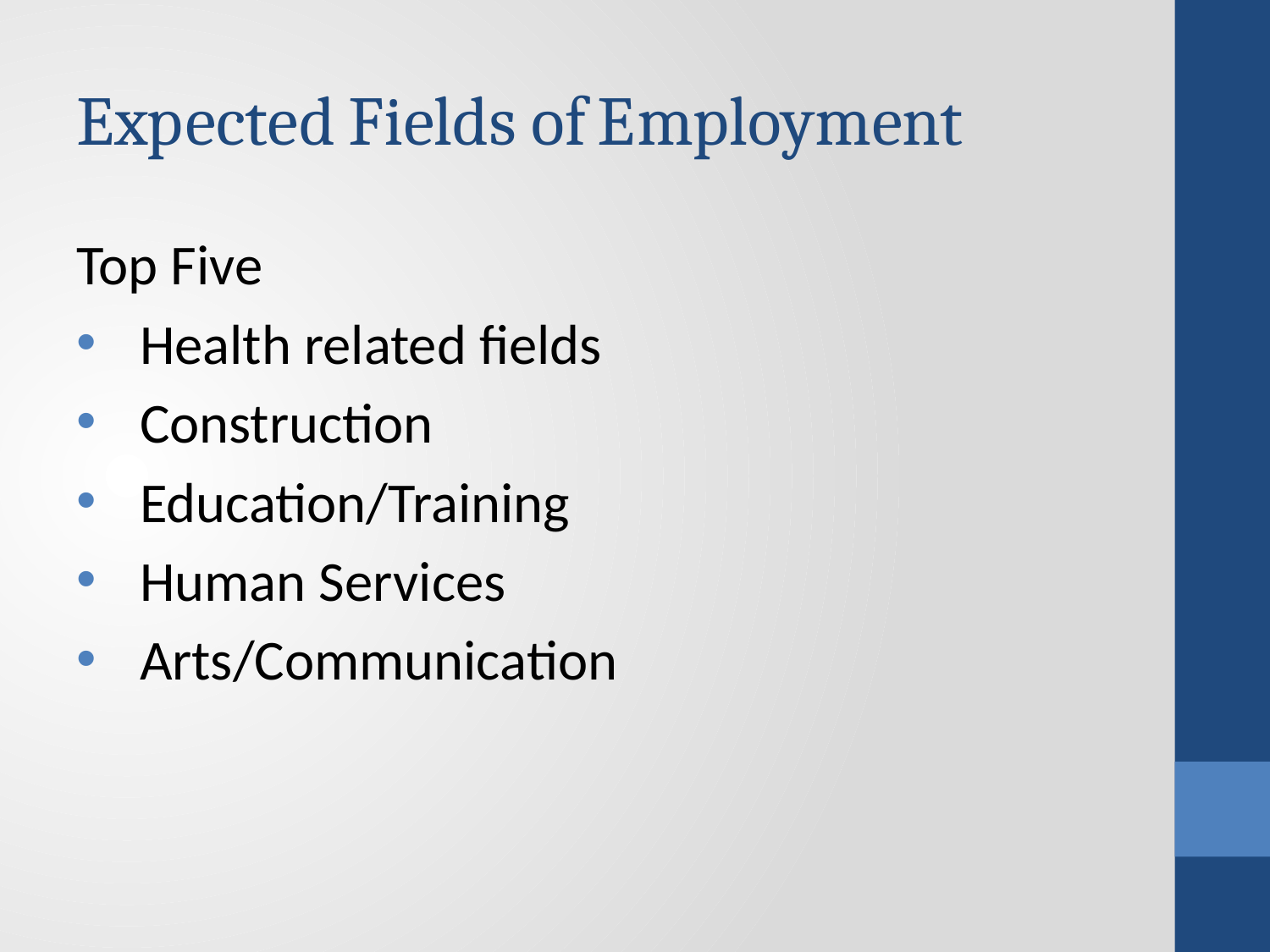

# Expected Fields of Employment
Top Five
Health related fields
Construction
Education/Training
Human Services
Arts/Communication